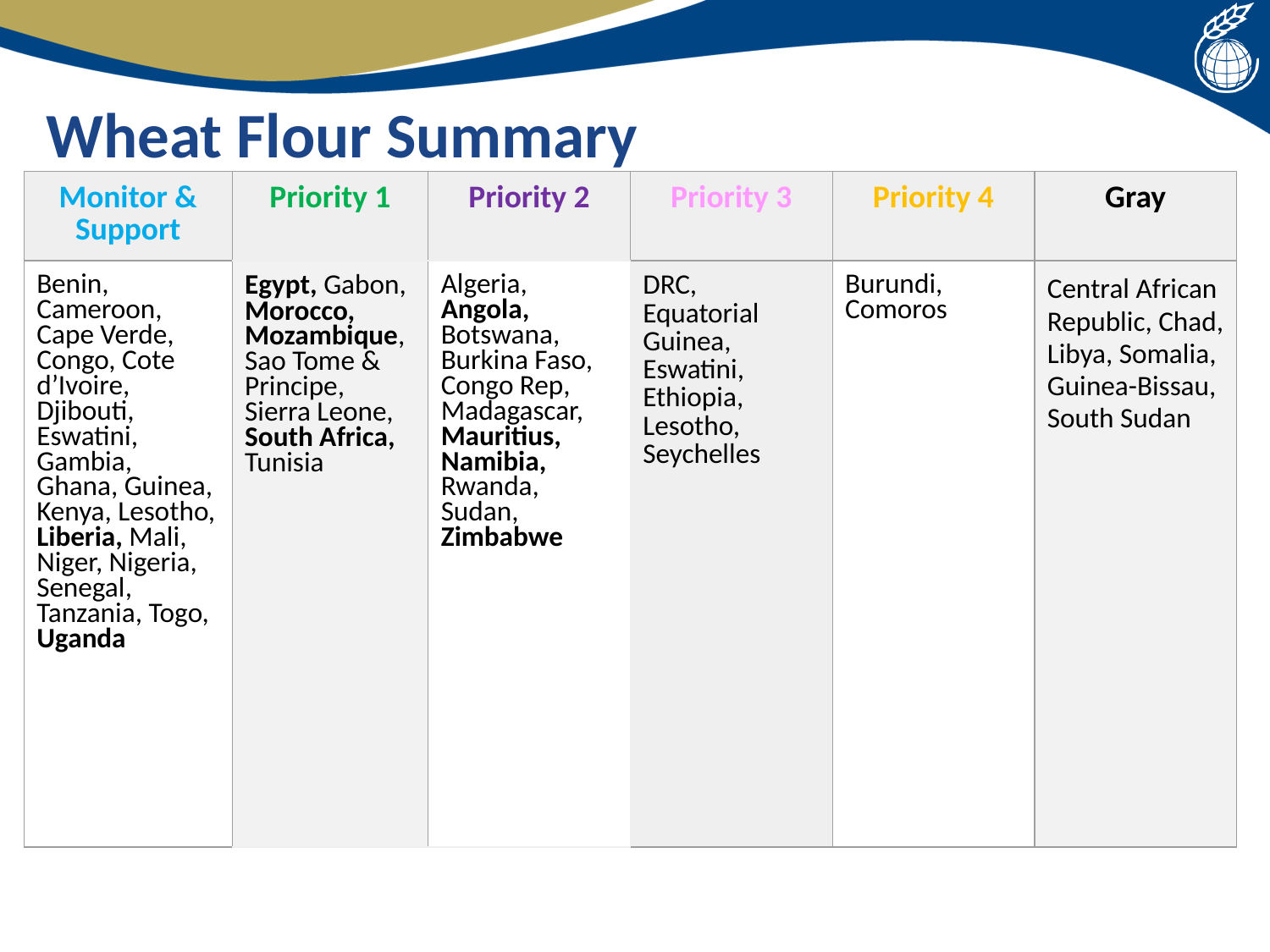

# Wheat Flour Summary
| Monitor & Support | Priority 1 | Priority 2 | Priority 3 | Priority 4 | Gray |
| --- | --- | --- | --- | --- | --- |
| Benin, Cameroon, Cape Verde, Congo, Cote d’Ivoire, Djibouti, Eswatini, Gambia, Ghana, Guinea, Kenya, Lesotho, Liberia, Mali, Niger, Nigeria, Senegal, Tanzania, Togo, Uganda | Egypt, Gabon, Morocco, Mozambique, Sao Tome & Principe, Sierra Leone, South Africa, Tunisia | Algeria, Angola, Botswana, Burkina Faso, Congo Rep, Madagascar, Mauritius, Namibia, Rwanda, Sudan, Zimbabwe | DRC, Equatorial Guinea, Eswatini, Ethiopia, Lesotho, Seychelles | Burundi, Comoros | Central African Republic, Chad, Libya, Somalia, Guinea-Bissau, South Sudan |